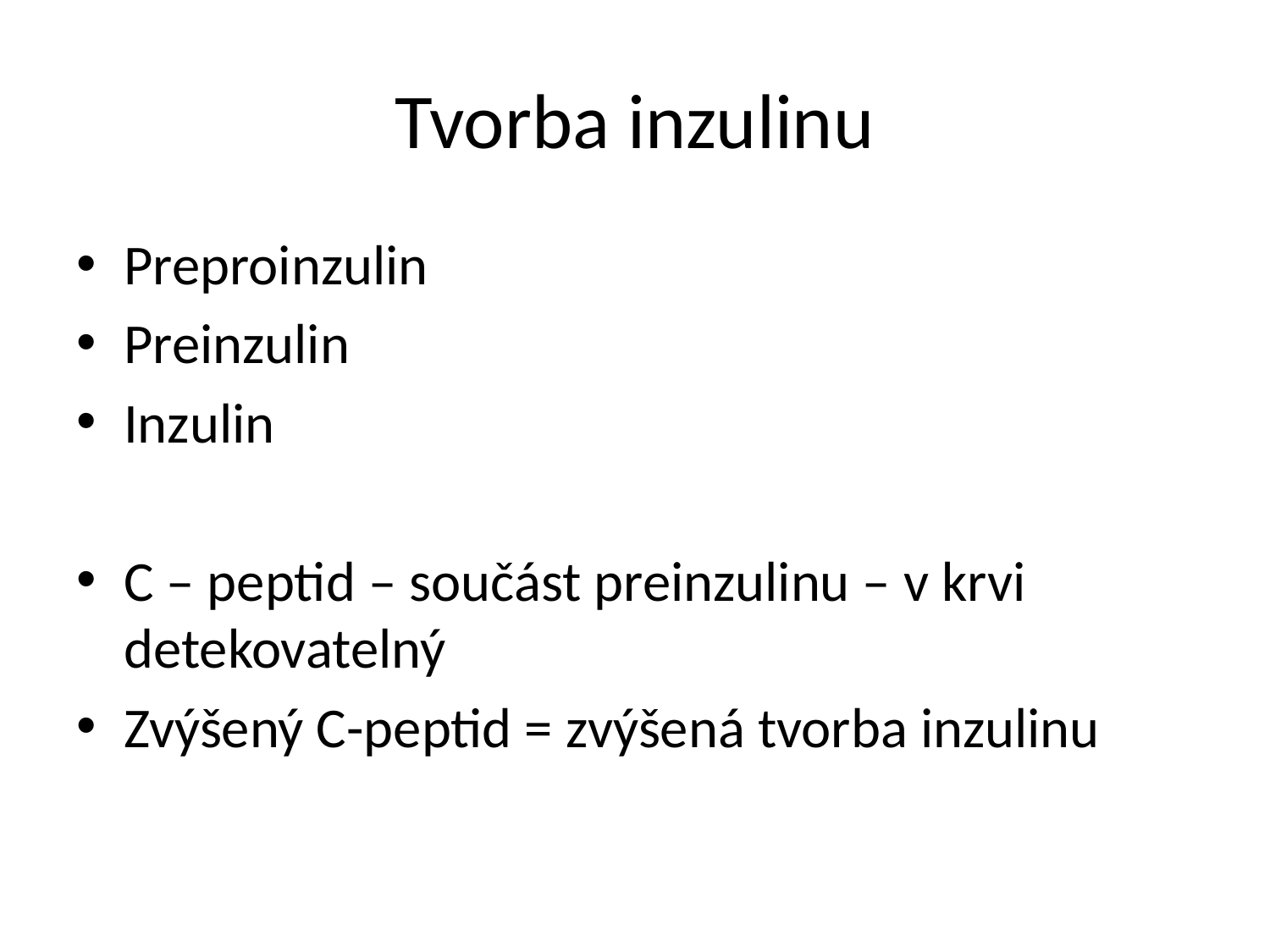

# Tvorba inzulinu
Preproinzulin
Preinzulin
Inzulin

C – peptid – součást preinzulinu – v krvi detekovatelný
Zvýšený C-peptid = zvýšená tvorba inzulinu